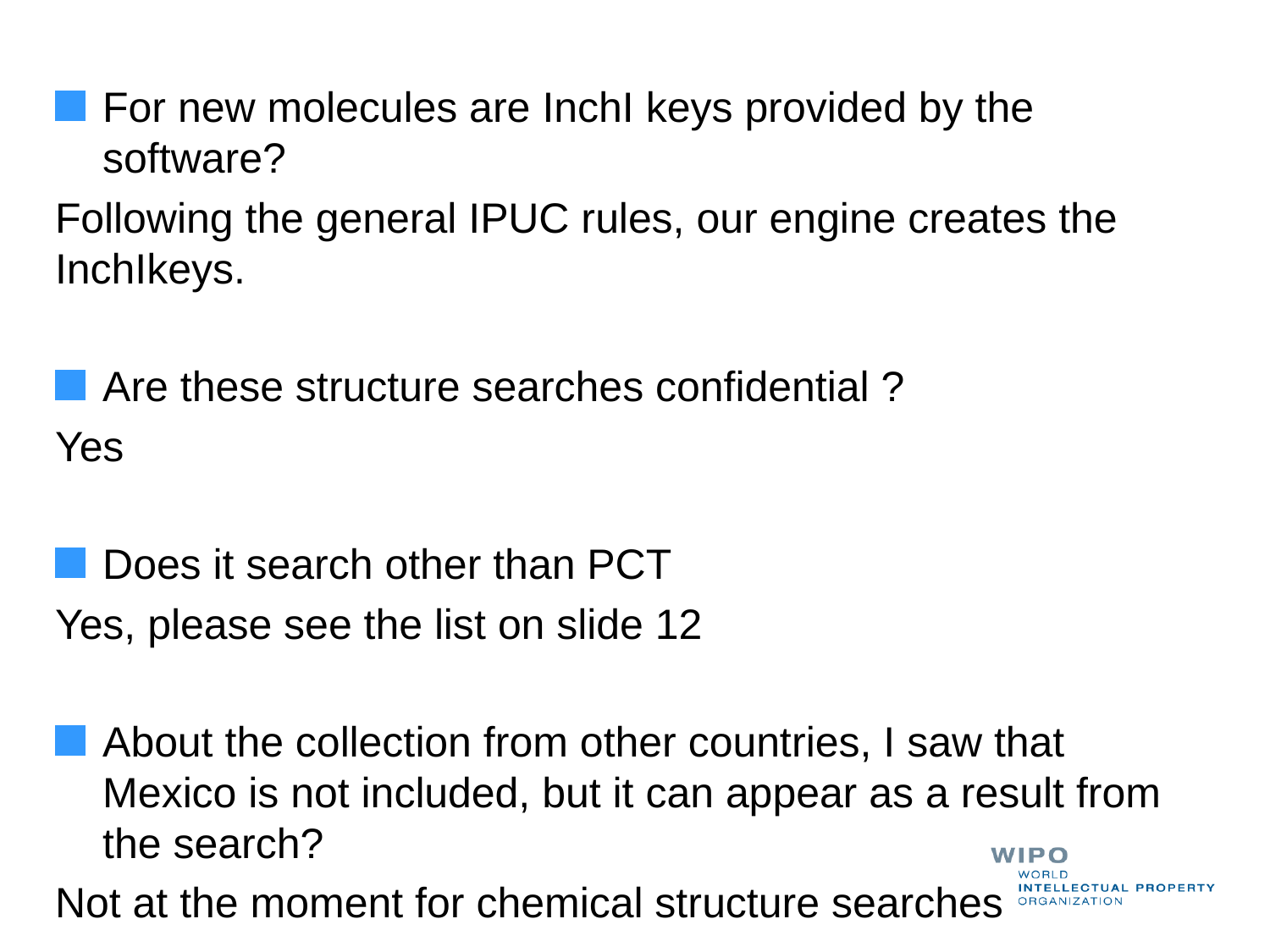

For new molecules are InchI keys provided by the software?
Following the general IPUC rules, our engine creates the InchIkeys.

Are these structure searches confidential ?
Yes

Does it search other than PCT
Yes, please see the list on slide 12

About the collection from other countries, I saw that Mexico is not included, but it can appear as a result from the search?
Not at the moment for chemical structure searches